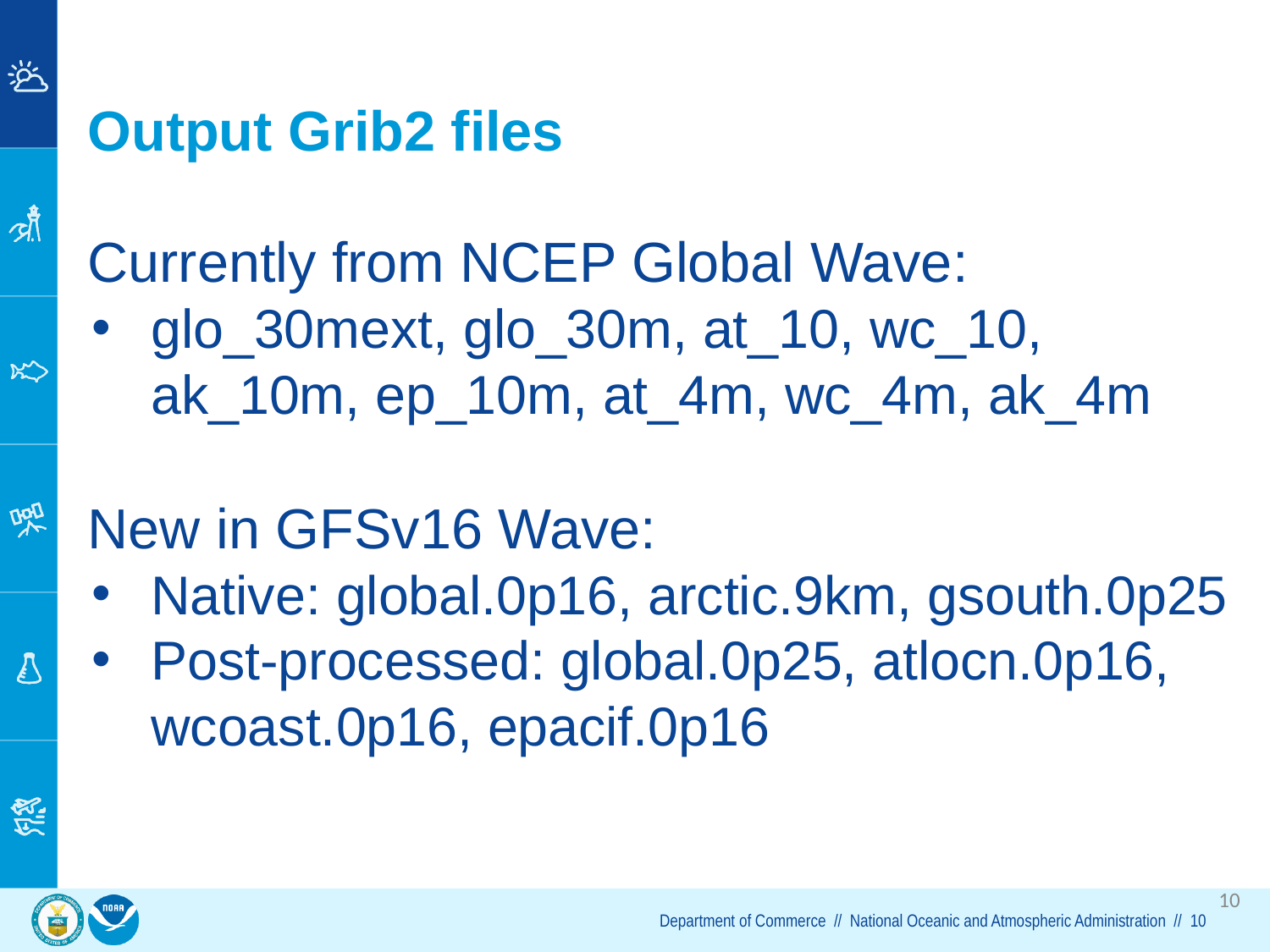

# Output Grib2 files
Currently from NCEP Global Wave:
glo_30mext, glo_30m, at_10, wc_10, ak_10m, ep_10m, at_4m, wc_4m, ak_4m

New in GFSv16 Wave:
Native: global.0p16, arctic.9km, gsouth.0p25
Post-processed: global.0p25, atlocn.0p16, wcoast.0p16, epacif.0p16

10